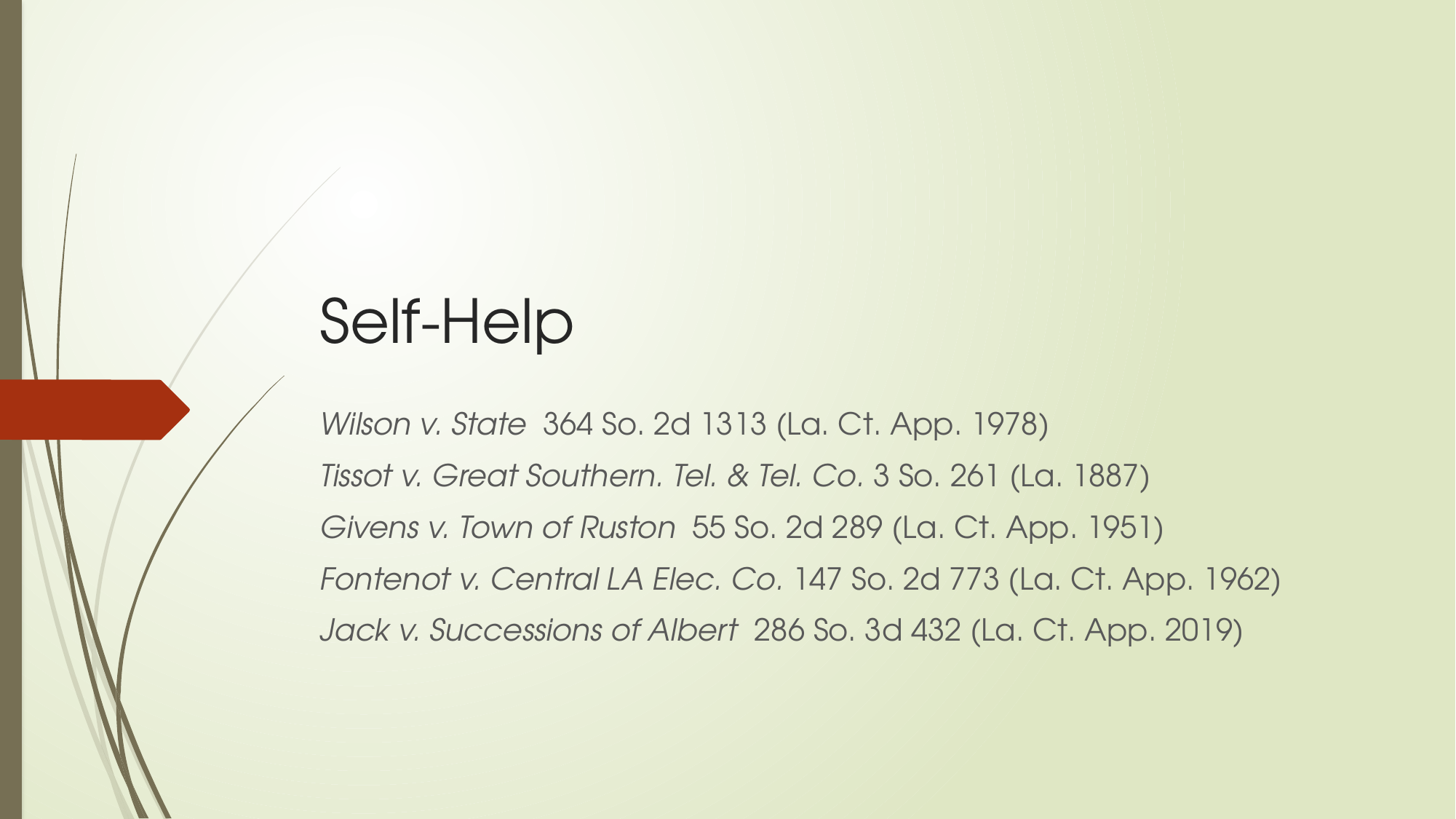

# Self-Help
Wilson v. State  364 So. 2d 1313 (La. Ct. App. 1978)
Tissot v. Great Southern. Tel. & Tel. Co. 3 So. 261 (La. 1887)
Givens v. Town of Ruston  55 So. 2d 289 (La. Ct. App. 1951)
Fontenot v. Central LA Elec. Co. 147 So. 2d 773 (La. Ct. App. 1962)
Jack v. Successions of Albert  286 So. 3d 432 (La. Ct. App. 2019)